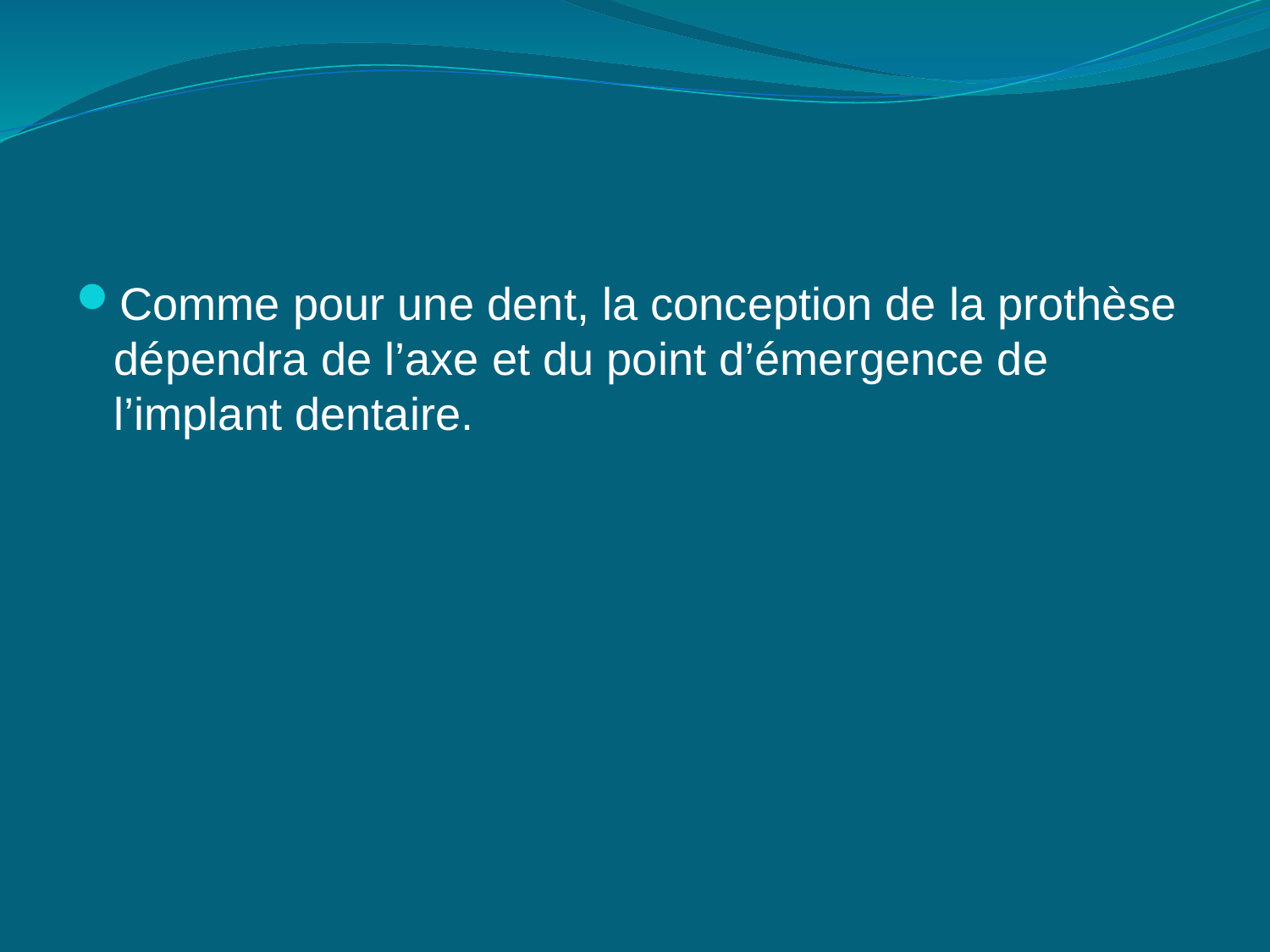

#
Comme pour une dent, la conception de la prothèse dépendra de l’axe et du point d’émergence de l’implant dentaire.